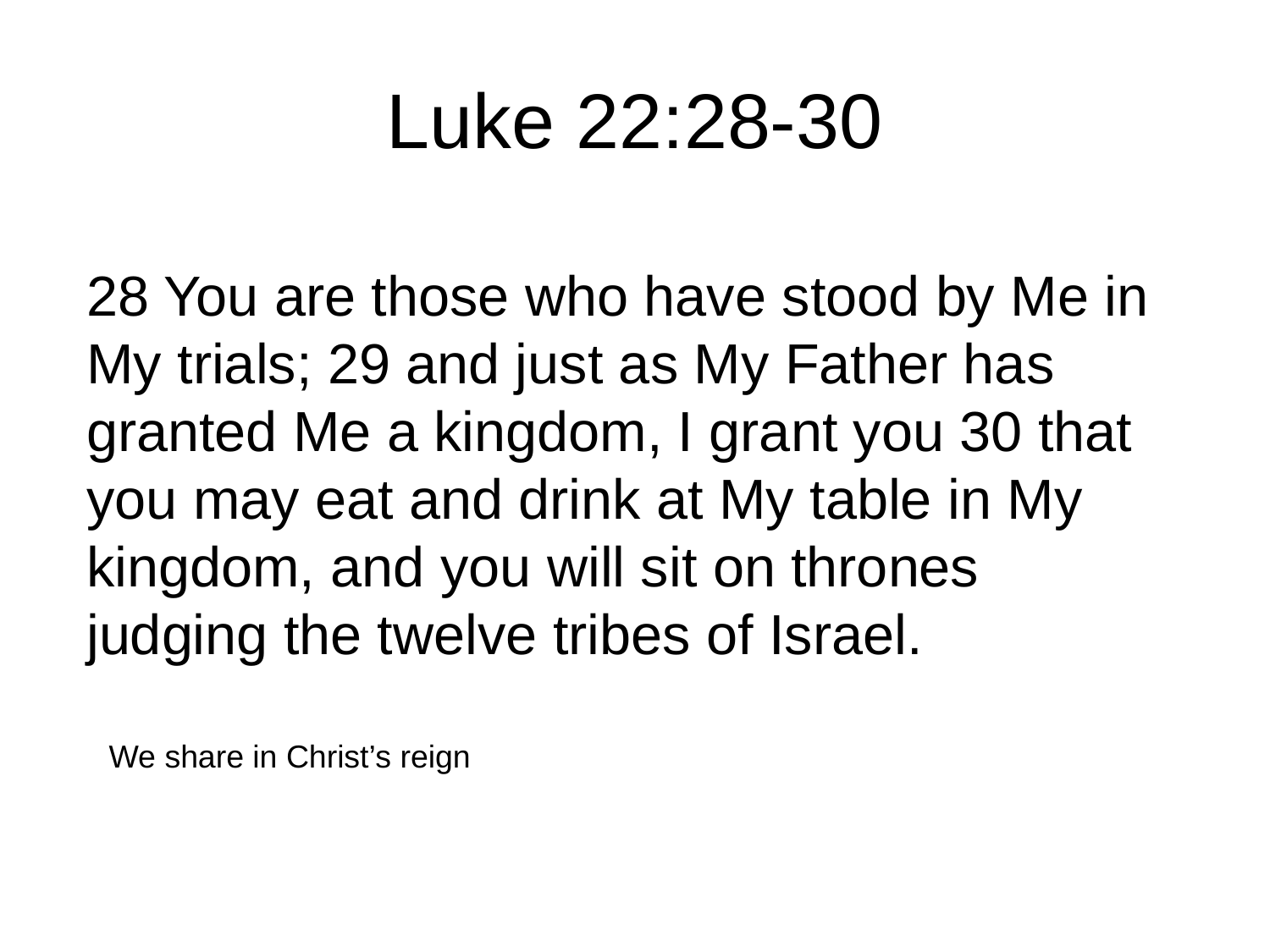

# Luke 22:28-30
28 You are those who have stood by Me in My trials; 29 and just as My Father has granted Me a kingdom, I grant you 30 that you may eat and drink at My table in My kingdom, and you will sit on thrones judging the twelve tribes of Israel.
We share in Christ’s reign